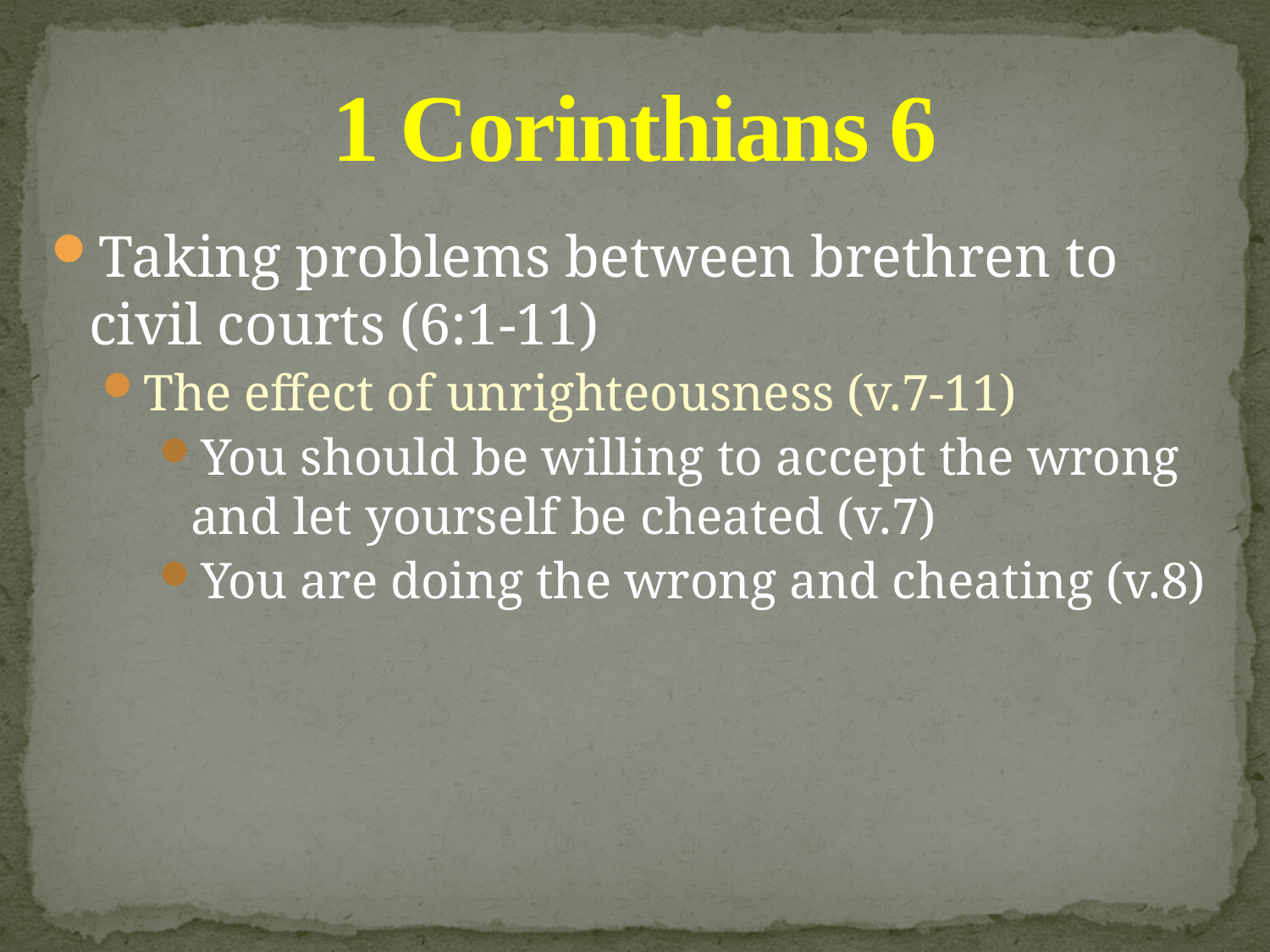

# 1 Corinthians 6
Taking problems between brethren to civil courts (6:1-11)
The effect of unrighteousness (v.7-11)
You should be willing to accept the wrong and let yourself be cheated (v.7)
You are doing the wrong and cheating (v.8)